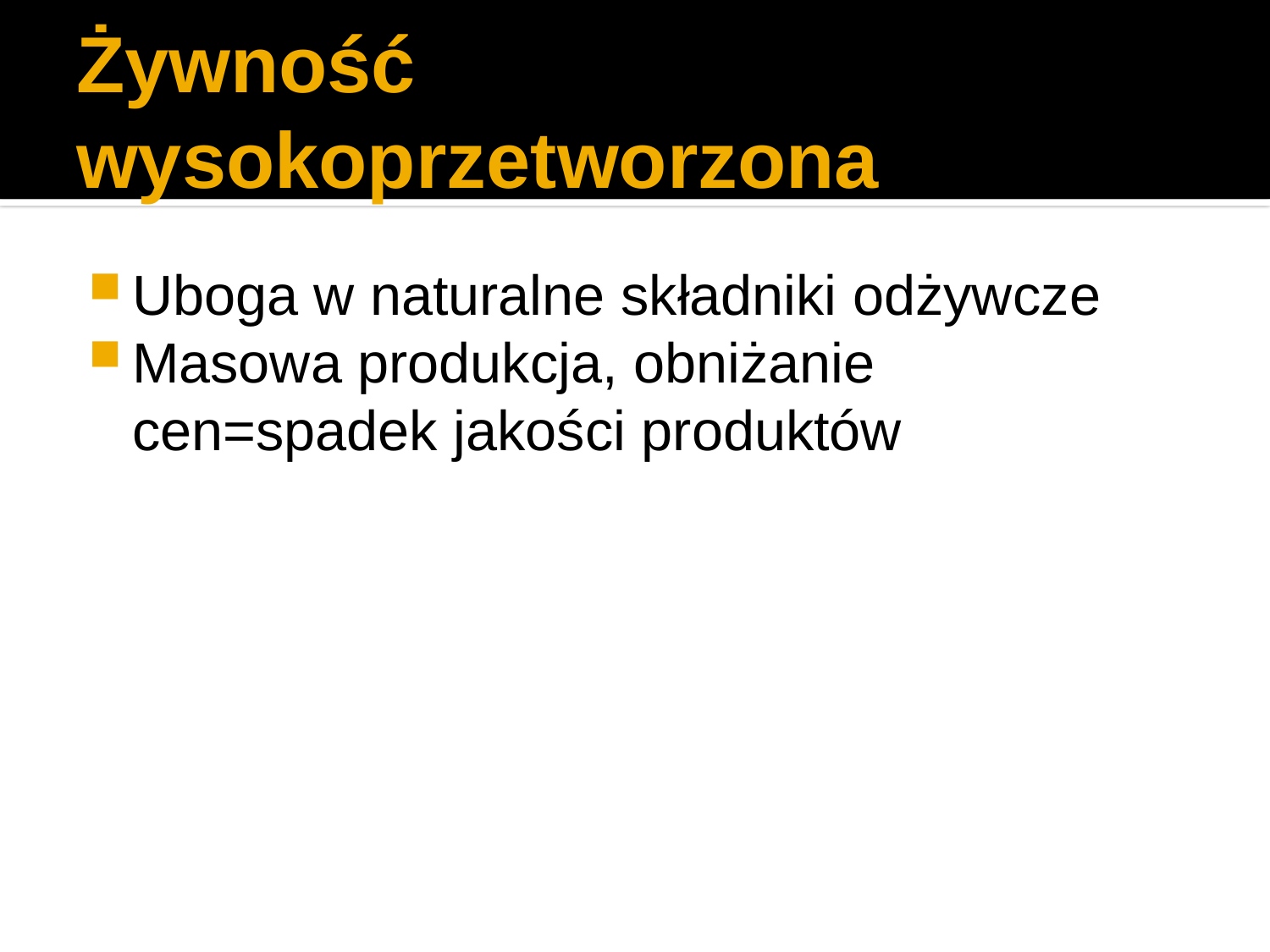

# Żywność wysokoprzetworzona
Uboga w naturalne składniki odżywcze
Masowa produkcja, obniżanie cen=spadek jakości produktów